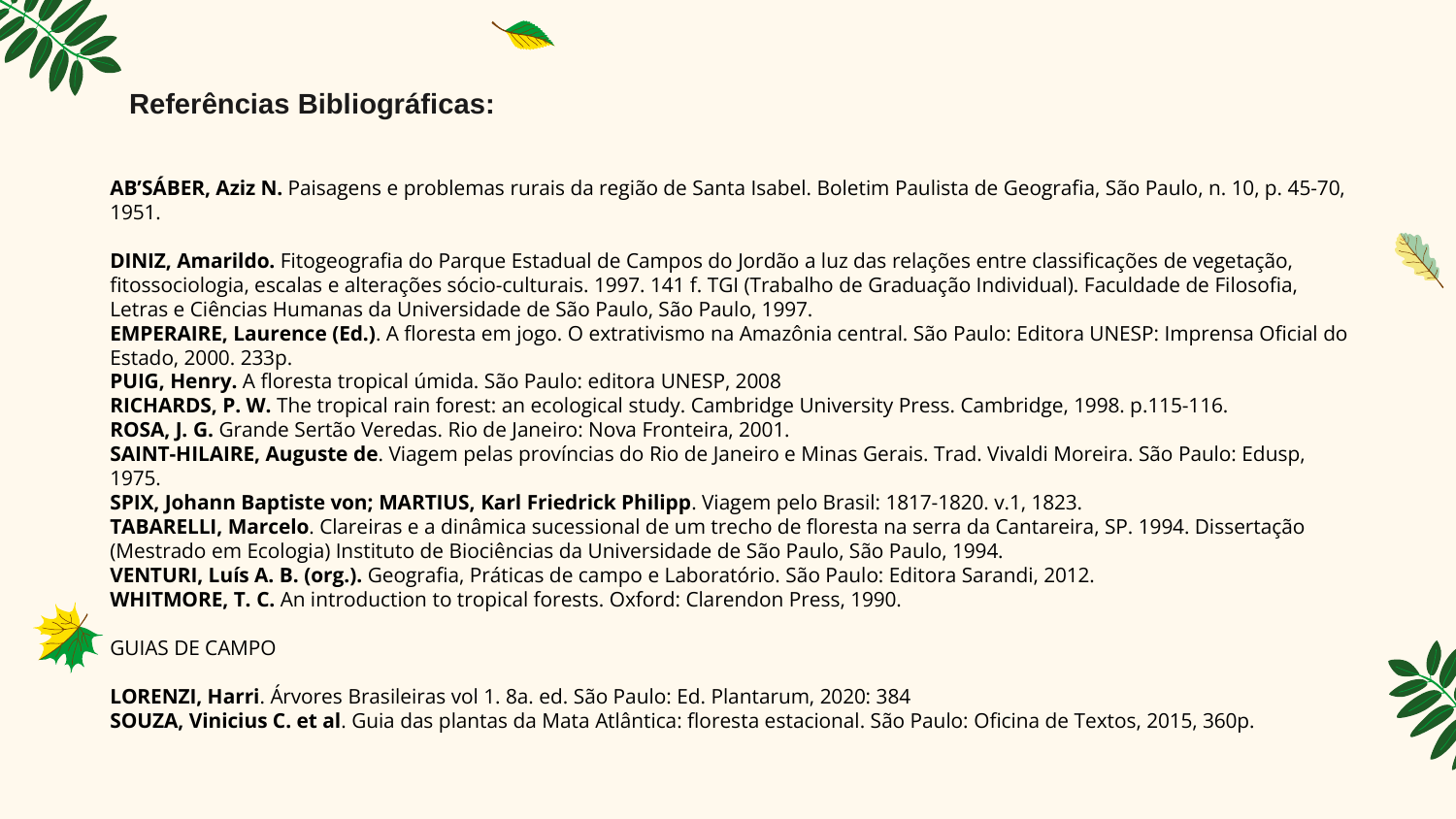

# Referências Bibliográficas:

AB’SÁBER, Aziz N. Paisagens e problemas rurais da região de Santa Isabel. Boletim Paulista de Geografia, São Paulo, n. 10, p. 45-70, 1951.

DINIZ, Amarildo. Fitogeografia do Parque Estadual de Campos do Jordão a luz das relações entre classificações de vegetação, fitossociologia, escalas e alterações sócio-culturais. 1997. 141 f. TGI (Trabalho de Graduação Individual). Faculdade de Filosofia, Letras e Ciências Humanas da Universidade de São Paulo, São Paulo, 1997.
EMPERAIRE, Laurence (Ed.). A floresta em jogo. O extrativismo na Amazônia central. São Paulo: Editora UNESP: Imprensa Oficial do Estado, 2000. 233p.
PUIG, Henry. A floresta tropical úmida. São Paulo: editora UNESP, 2008
RICHARDS, P. W. The tropical rain forest: an ecological study. Cambridge University Press. Cambridge, 1998. p.115-116.
ROSA, J. G. Grande Sertão Veredas. Rio de Janeiro: Nova Fronteira, 2001.
SAINT-HILAIRE, Auguste de. Viagem pelas províncias do Rio de Janeiro e Minas Gerais. Trad. Vivaldi Moreira. São Paulo: Edusp, 1975.
SPIX, Johann Baptiste von; MARTIUS, Karl Friedrick Philipp. Viagem pelo Brasil: 1817-1820. v.1, 1823.
TABARELLI, Marcelo. Clareiras e a dinâmica sucessional de um trecho de floresta na serra da Cantareira, SP. 1994. Dissertação (Mestrado em Ecologia) Instituto de Biociências da Universidade de São Paulo, São Paulo, 1994.
VENTURI, Luís A. B. (org.). Geografia, Práticas de campo e Laboratório. São Paulo: Editora Sarandi, 2012.
WHITMORE, T. C. An introduction to tropical forests. Oxford: Clarendon Press, 1990.

GUIAS DE CAMPO

LORENZI, Harri. Árvores Brasileiras vol 1. 8a. ed. São Paulo: Ed. Plantarum, 2020: 384
SOUZA, Vinicius C. et al. Guia das plantas da Mata Atlântica: floresta estacional. São Paulo: Oficina de Textos, 2015, 360p.